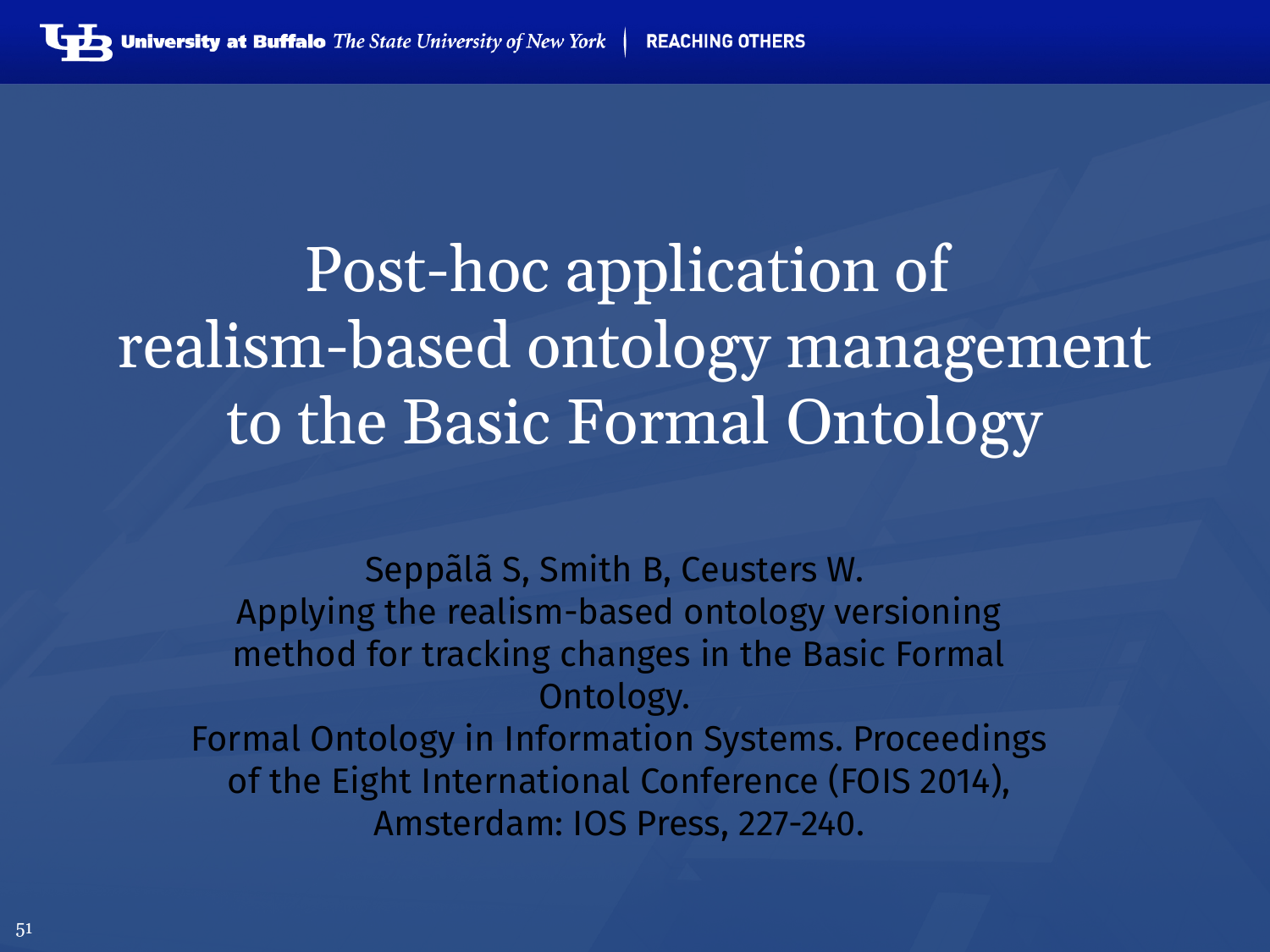

# Post-hoc application of realism-based ontology management to the Basic Formal Ontology
Seppãlã S, Smith B, Ceusters W.
Applying the realism-based ontology versioning method for tracking changes in the Basic Formal Ontology.
Formal Ontology in Information Systems. Proceedings of the Eight International Conference (FOIS 2014), Amsterdam: IOS Press, 227-240.